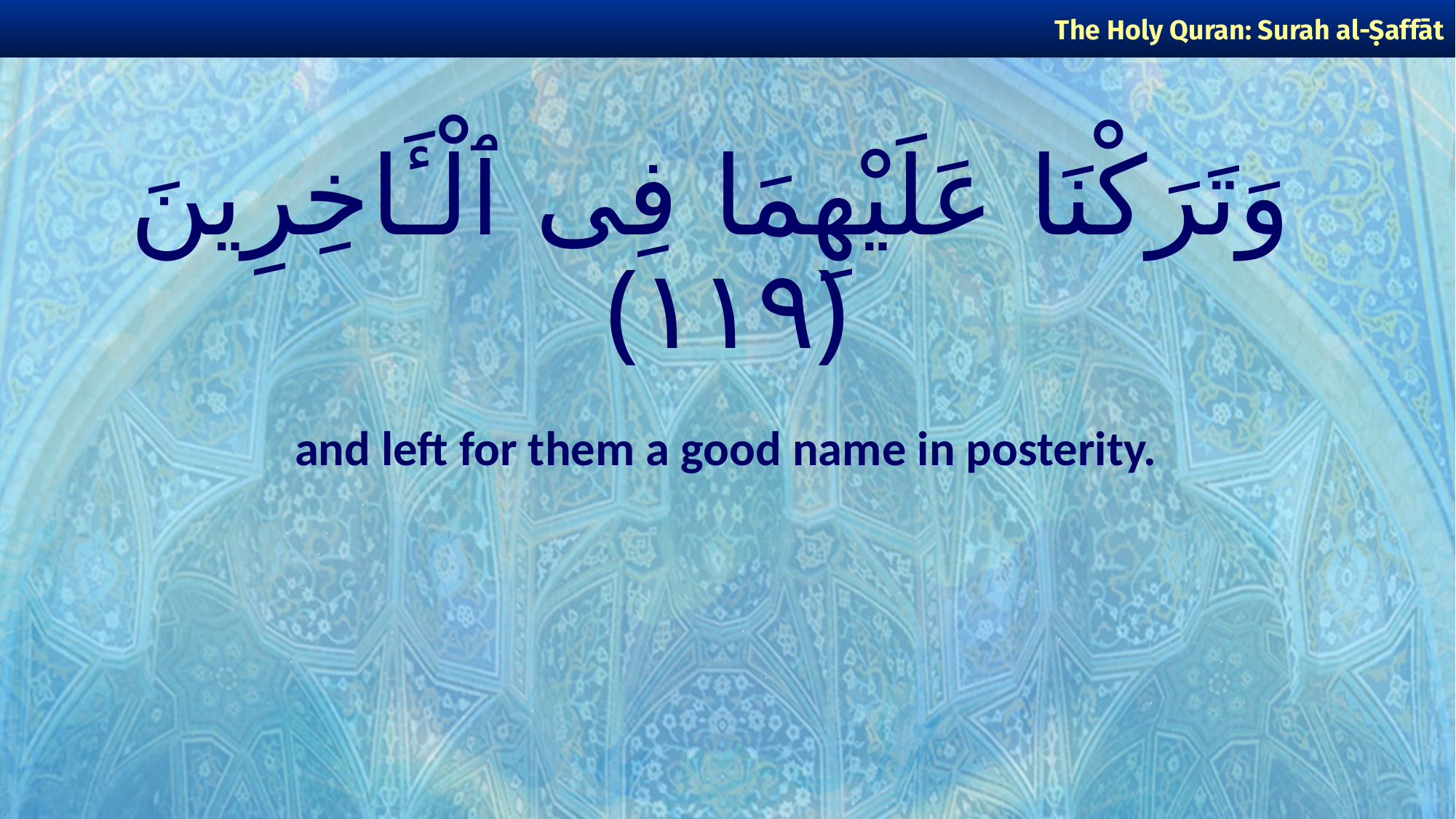

The Holy Quran: Surah al-Ṣaffāt
# وَتَرَكْنَا عَلَيْهِمَا فِى ٱلْـَٔاخِرِينَ ﴿١١٩﴾
and left for them a good name in posterity.